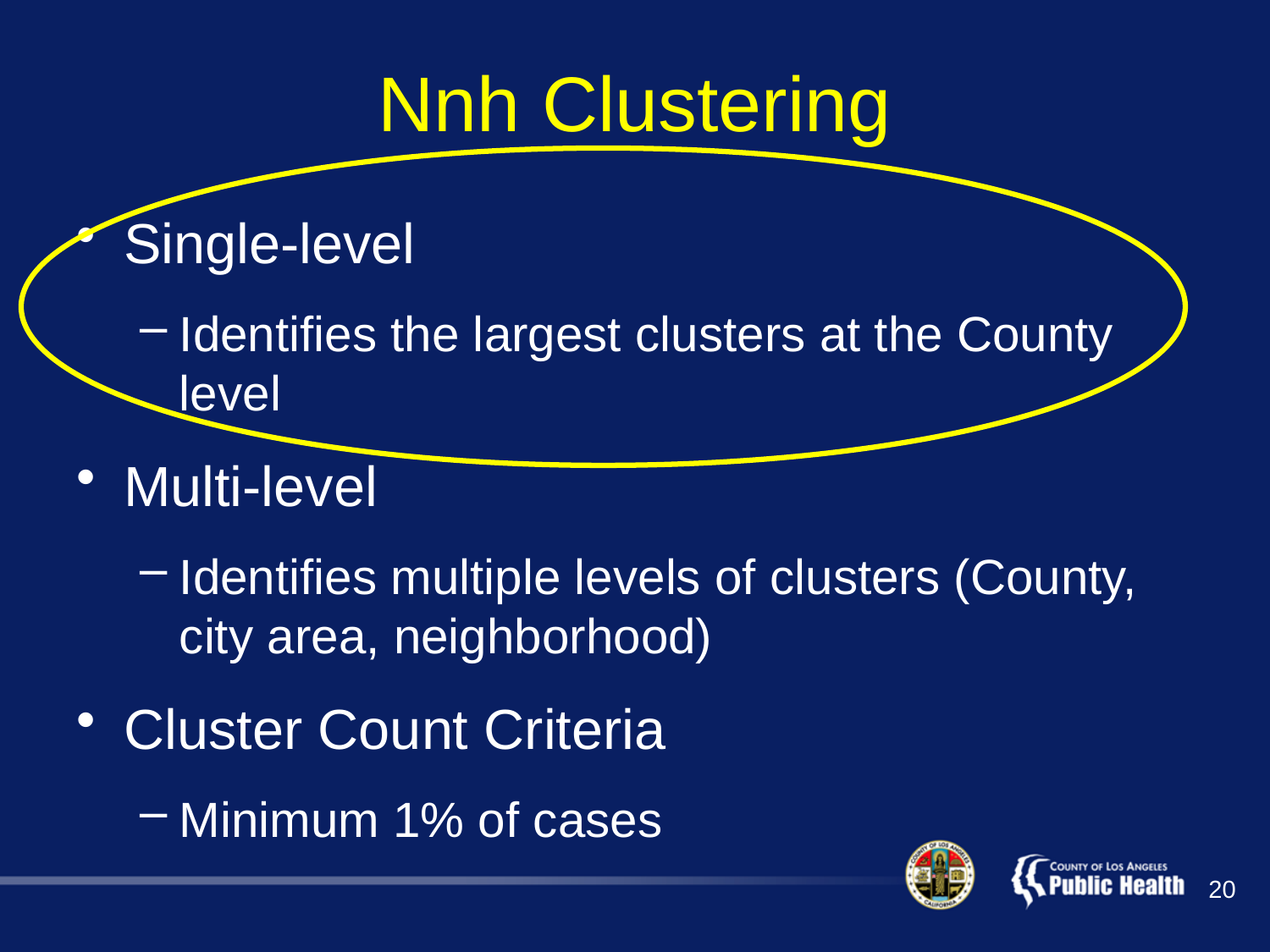

# Nnh Clustering

Single-level
Identifies the largest clusters at the County level
Multi-level
Identifies multiple levels of clusters (County, city area, neighborhood)
Cluster Count Criteria
Minimum 1% of cases

20